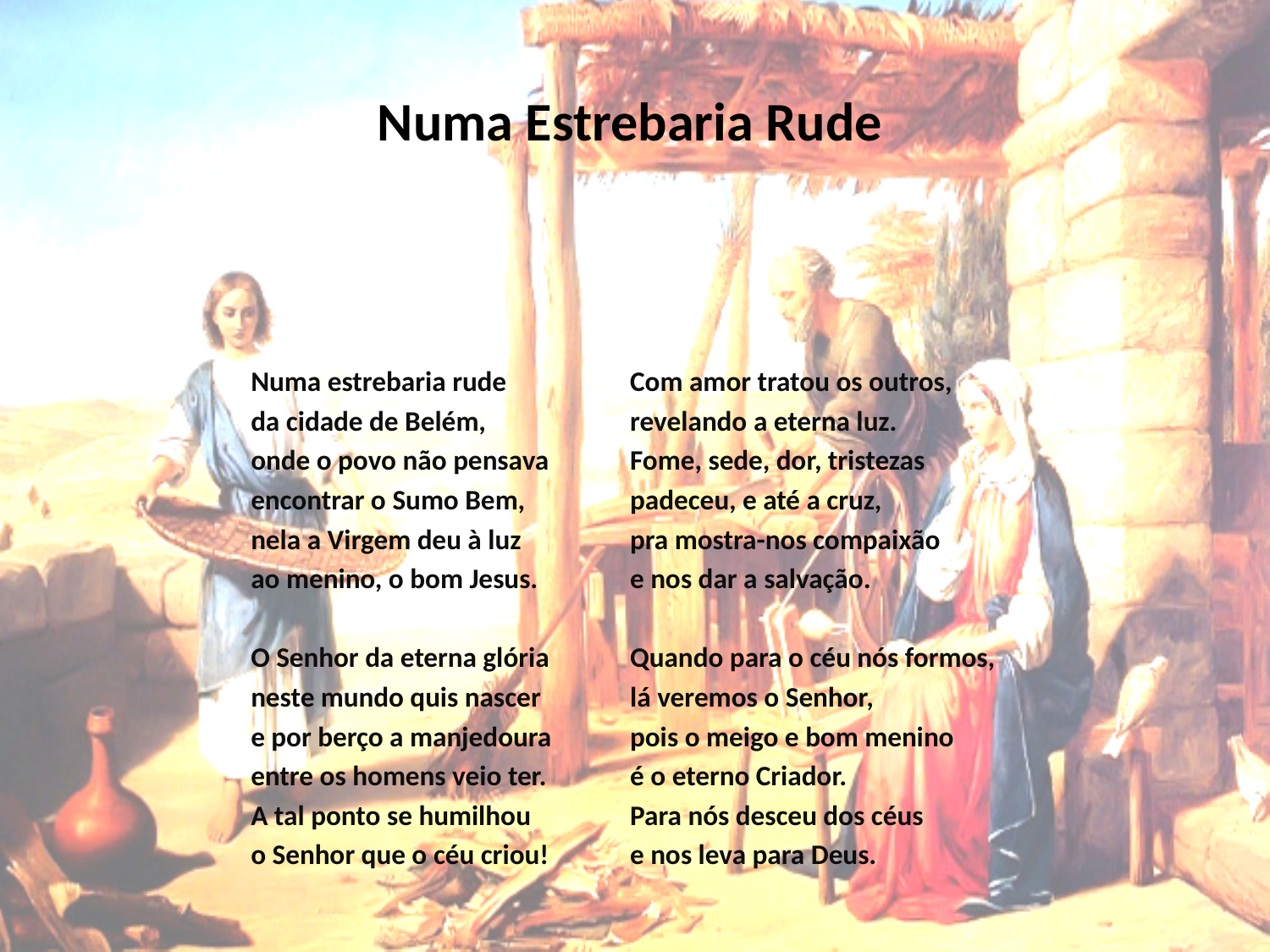

# Numa Estrebaria Rude
Numa estrebaria rude
da cidade de Belém,
onde o povo não pensava
encontrar o Sumo Bem,
nela a Virgem deu à luz
ao menino, o bom Jesus.

O Senhor da eterna glória
neste mundo quis nascer
e por berço a manjedoura
entre os homens veio ter.
A tal ponto se humilhou
o Senhor que o céu criou!

Com amor tratou os outros,
revelando a eterna luz.
Fome, sede, dor, tristezas
padeceu, e até a cruz,
pra mostra-nos compaixão
e nos dar a salvação.

Quando para o céu nós formos,
lá veremos o Senhor,
pois o meigo e bom menino
é o eterno Criador.
Para nós desceu dos céus
e nos leva para Deus.